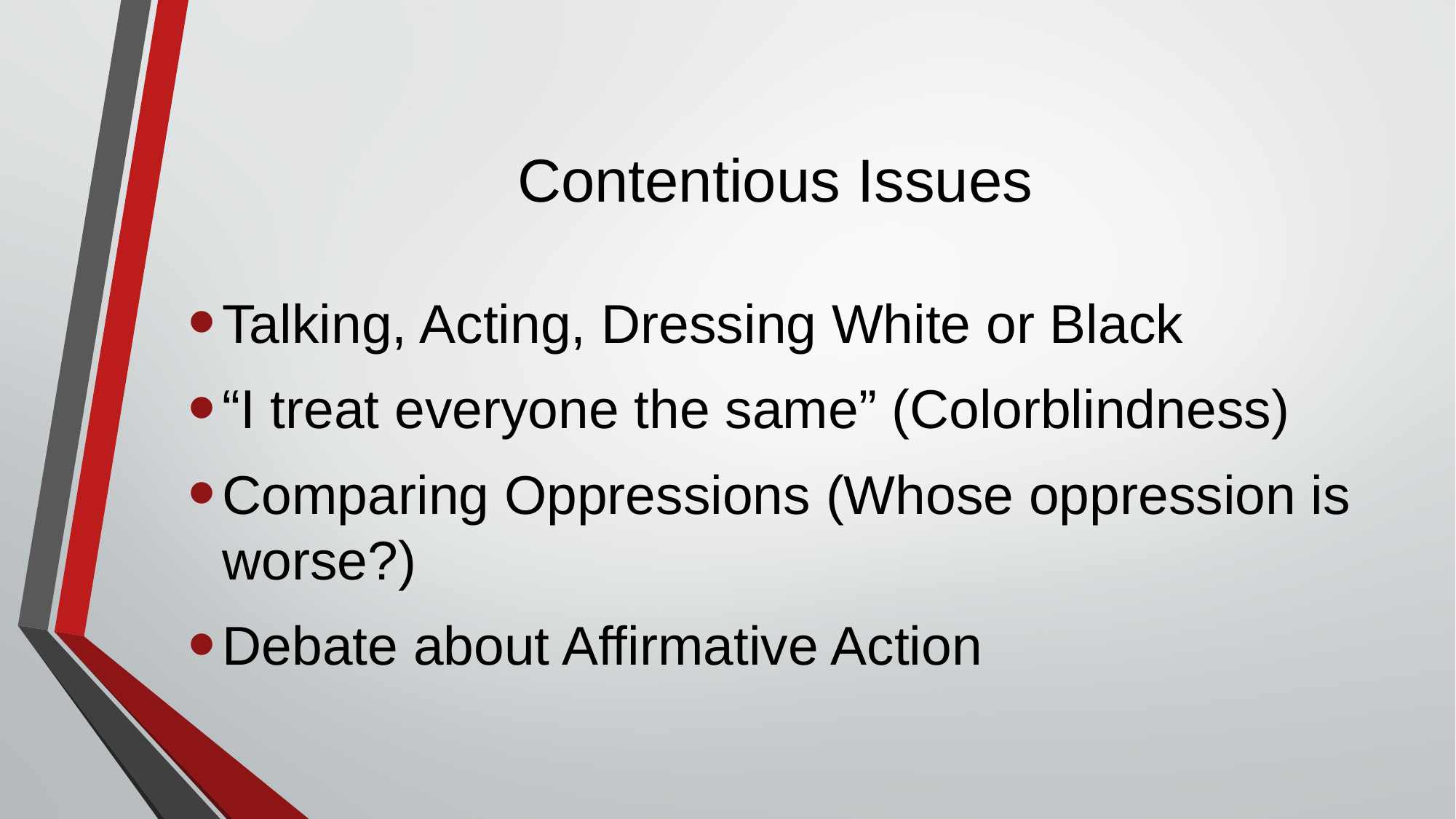

# Contentious Issues
Talking, Acting, Dressing White or Black
“I treat everyone the same” (Colorblindness)
Comparing Oppressions (Whose oppression is worse?)
Debate about Affirmative Action